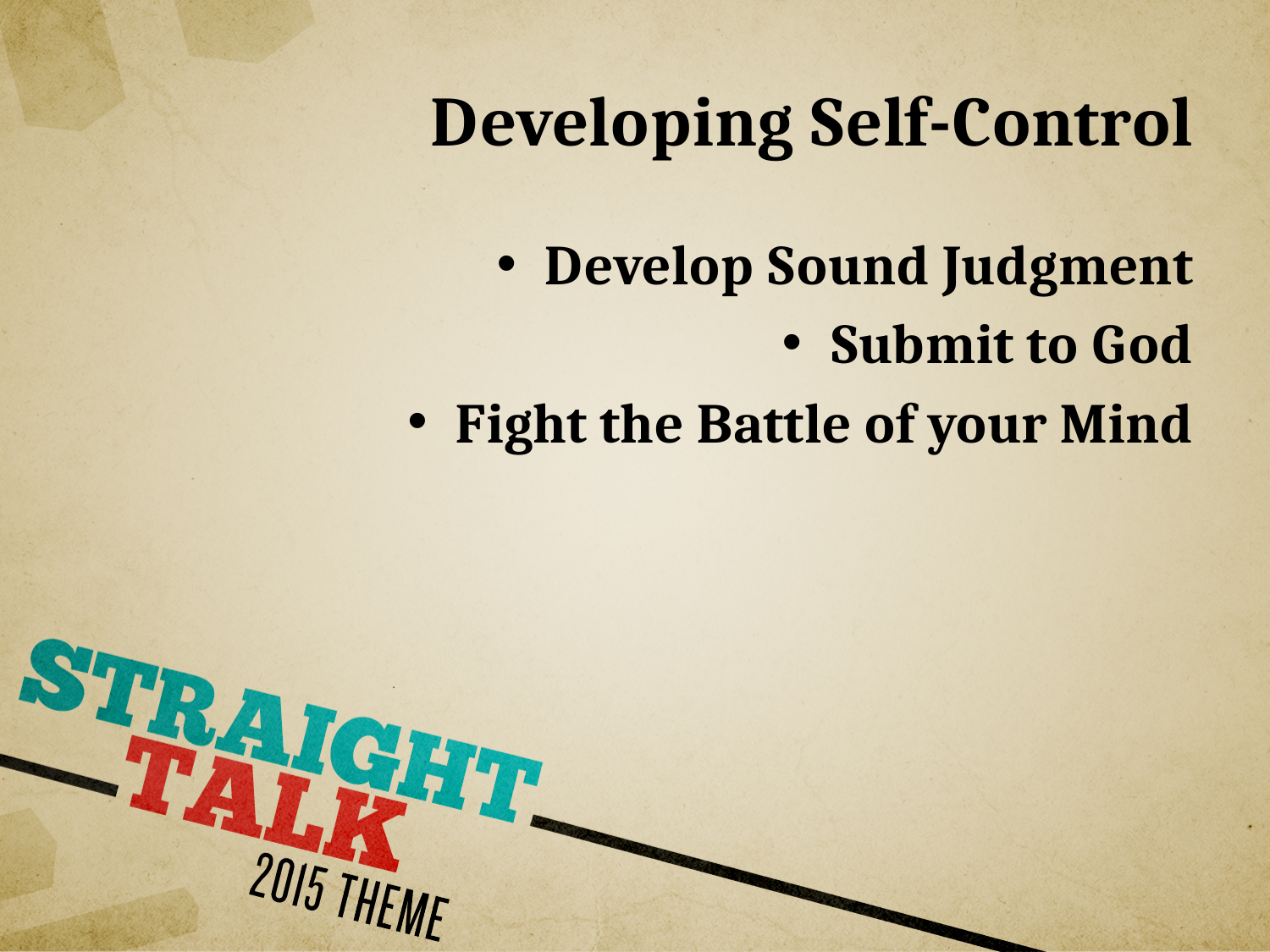

# Developing Self-Control
Develop Sound Judgment
Submit to God
Fight the Battle of your Mind